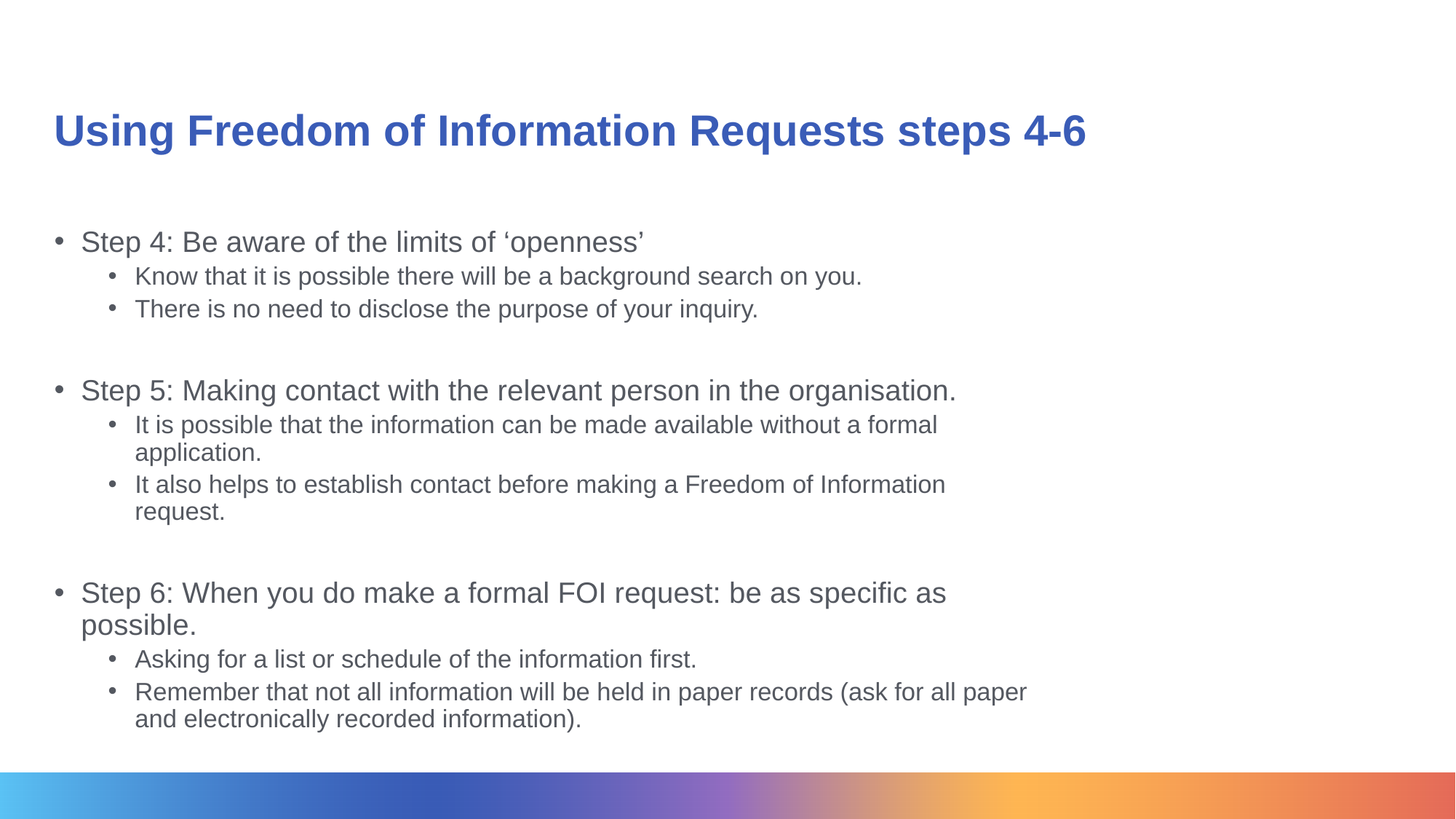

# Using Freedom of Information Requests steps 4-6
Step 4: Be aware of the limits of ‘openness’
Know that it is possible there will be a background search on you.
There is no need to disclose the purpose of your inquiry.

Step 5: Making contact with the relevant person in the organisation.
It is possible that the information can be made available without a formal application.
It also helps to establish contact before making a Freedom of Information request.

Step 6: When you do make a formal FOI request: be as specific as possible.
Asking for a list or schedule of the information first.
Remember that not all information will be held in paper records (ask for all paper and electronically recorded information).